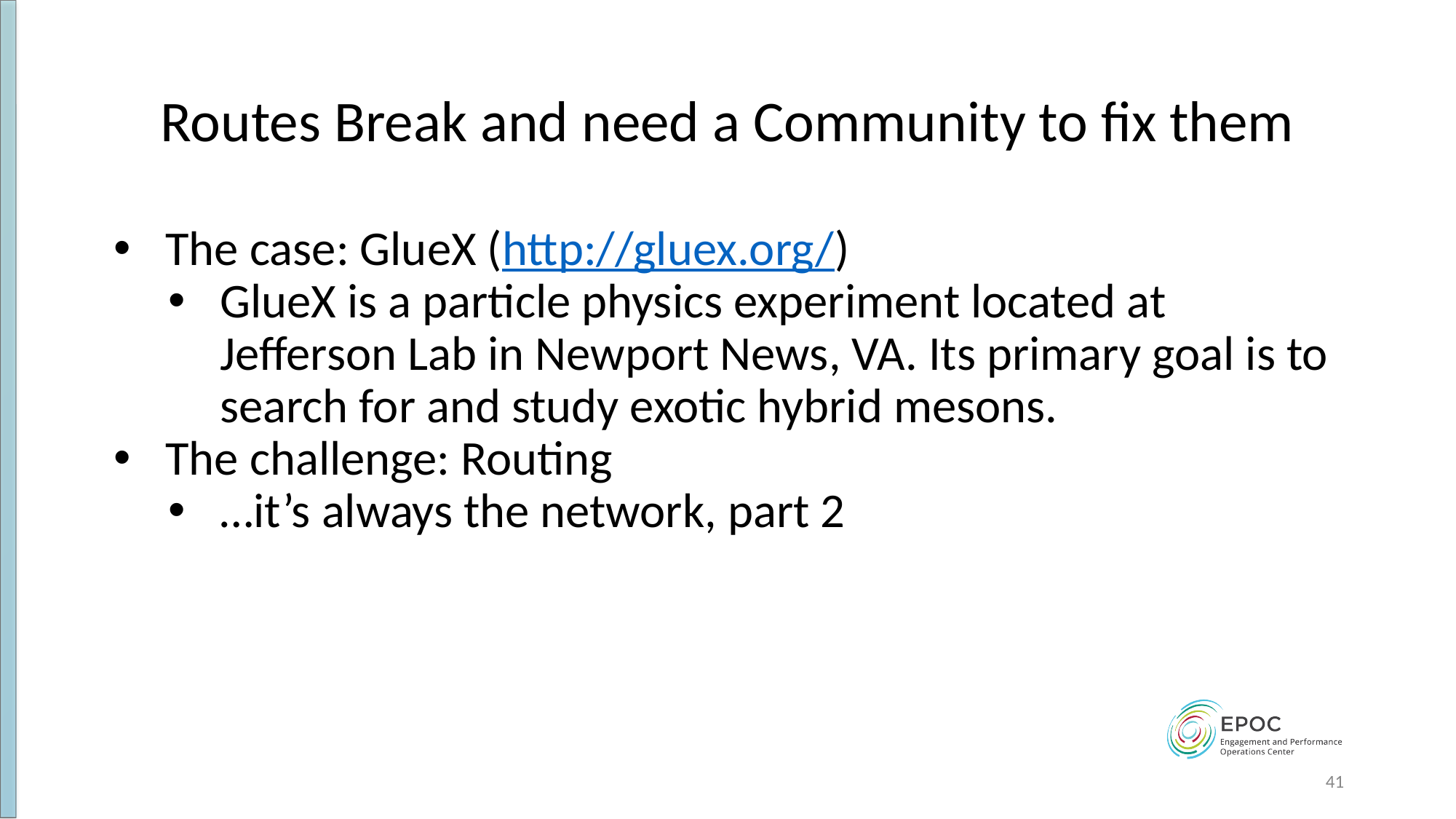

# Routes Break and need a Community to fix them
The case: GlueX (http://gluex.org/)
GlueX is a particle physics experiment located at Jefferson Lab in Newport News, VA. Its primary goal is to search for and study exotic hybrid mesons.
The challenge: Routing
…it’s always the network, part 2
41